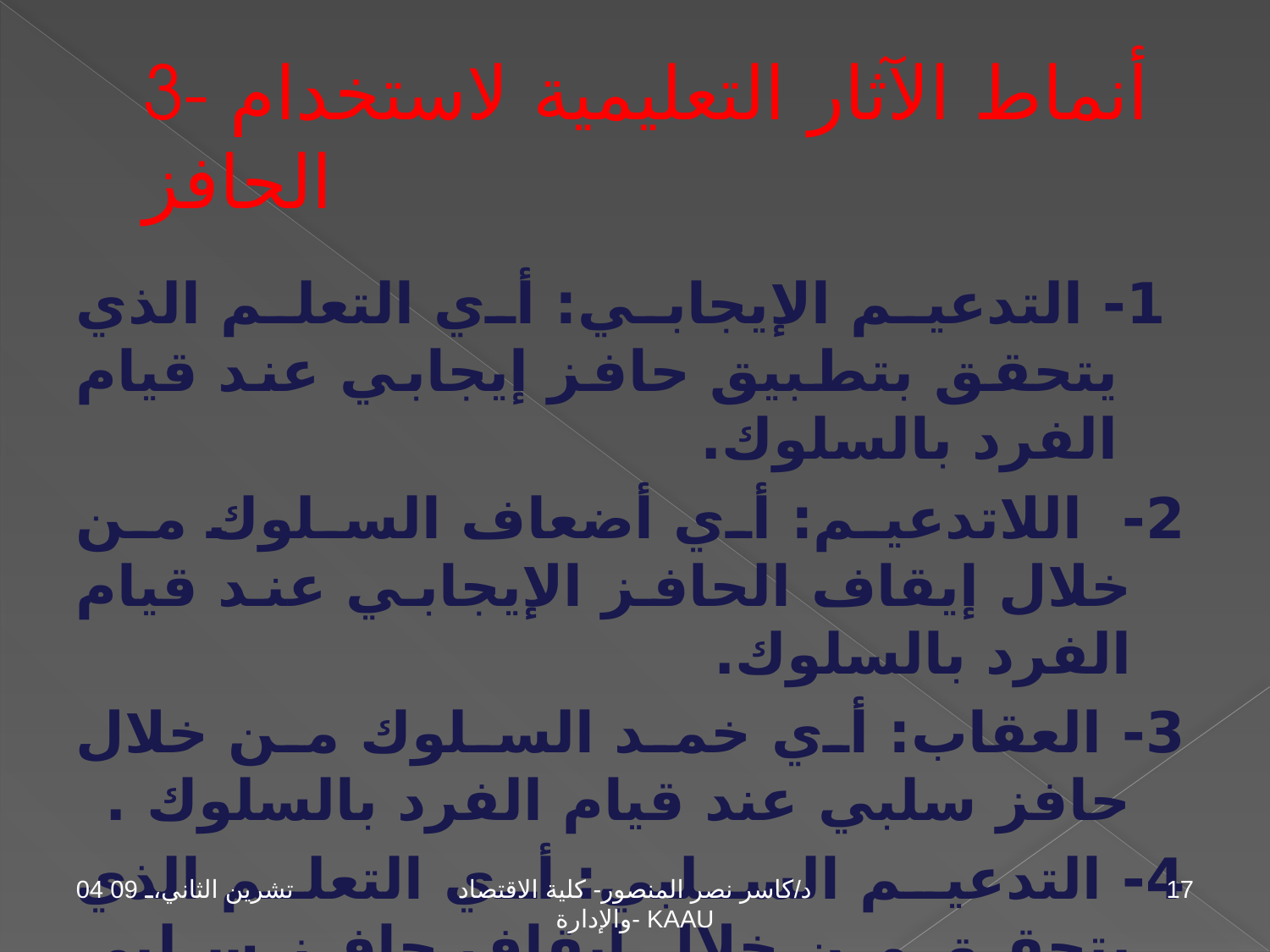

# 3- أنماط الآثار التعليمية لاستخدام الحافز
1- التدعيم الإيجابي: أي التعلم الذي يتحقق بتطبيق حافز إيجابي عند قيام الفرد بالسلوك.
2-  اللاتدعيم: أي أضعاف السلوك من خلال إيقاف الحافز الإيجابي عند قيام الفرد بالسلوك.
3- العقاب: أي خمد السلوك من خلال حافز سلبي عند قيام الفرد بالسلوك .
4- التدعيم السلبي: أي التعلم الذي يتحقق من خلال إيقاف حافز سلبي عند قيام الفرد بالسلوك .

04 تشرين الثاني، 09
د/كاسر نصر المنصور- كلية الاقتصاد والإدارة- KAAU
17